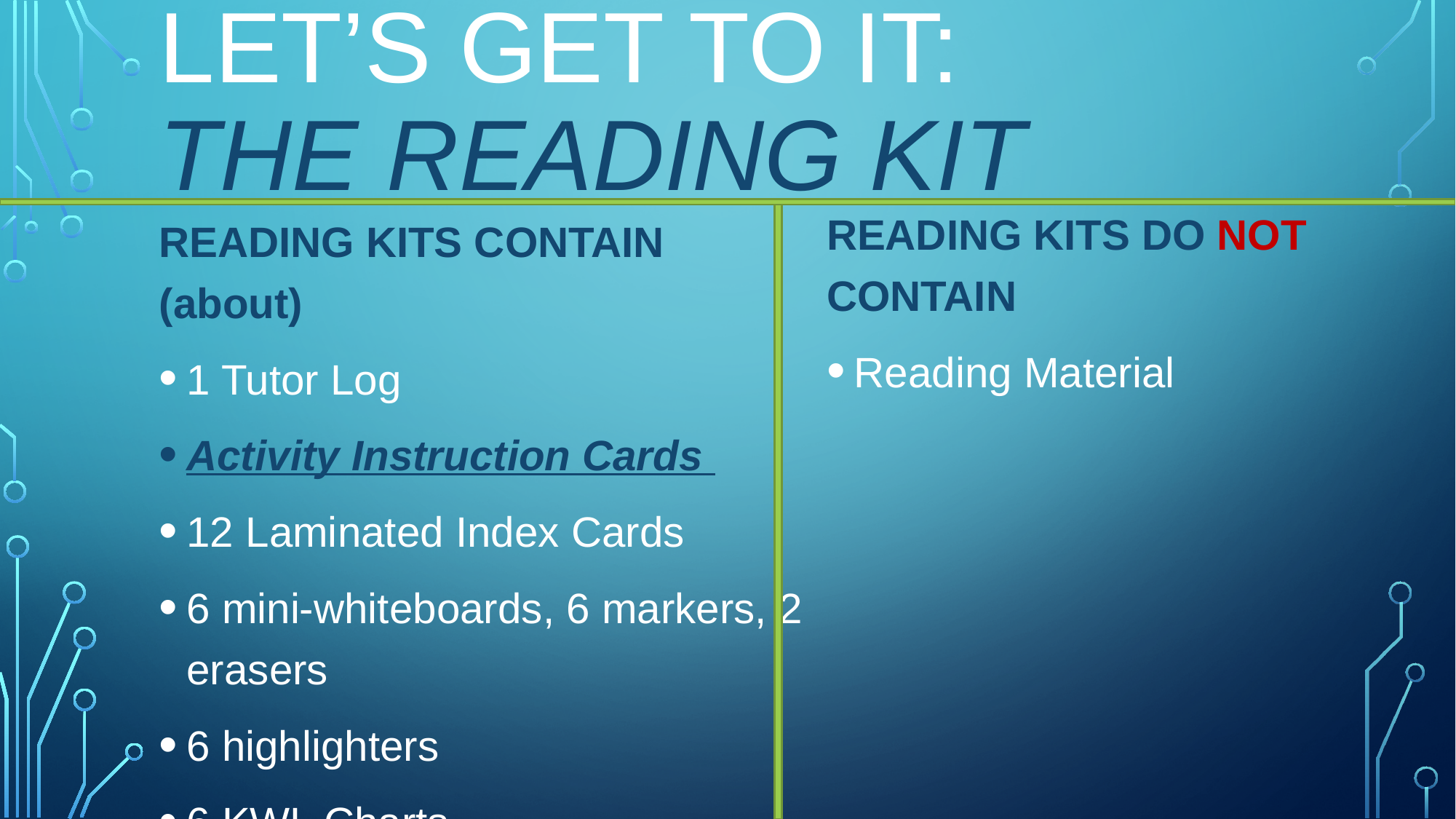

# Let’s get to it: The Reading kit
READING KITS DO NOT CONTAIN
Reading Material

READING KITS CONTAIN (about)
1 Tutor Log
Activity Instruction Cards
12 Laminated Index Cards
6 mini-whiteboards, 6 markers, 2 erasers
6 highlighters
6 KWL Charts